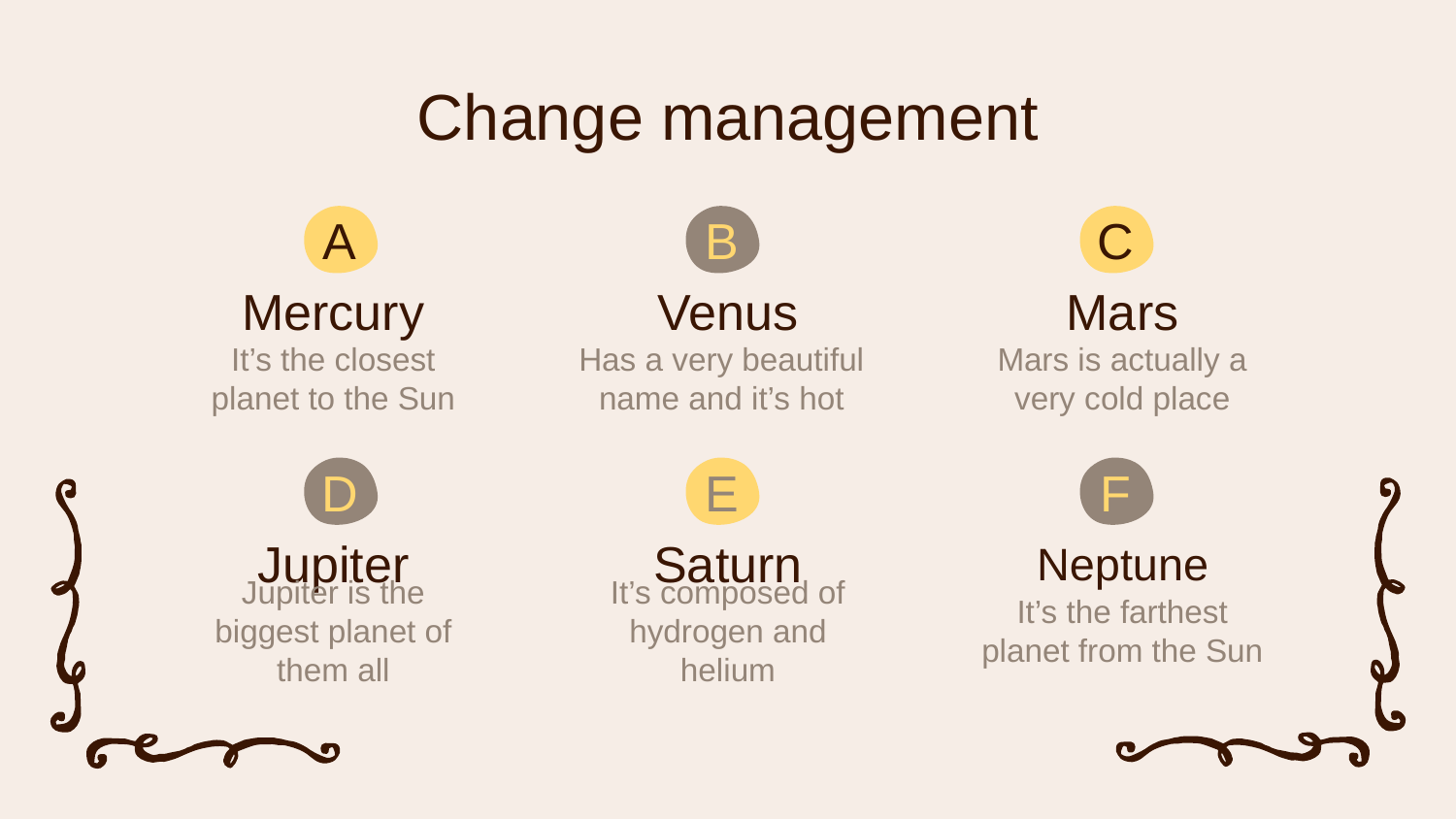

Change management
A
B
C
# Mercury
Venus
Mars
It’s the closest planet to the Sun
Has a very beautiful name and it’s hot
Mars is actually a very cold place
D
E
F
Jupiter
Saturn
Neptune
Jupiter is the biggest planet of them all
It’s composed of hydrogen and helium
It’s the farthest planet from the Sun